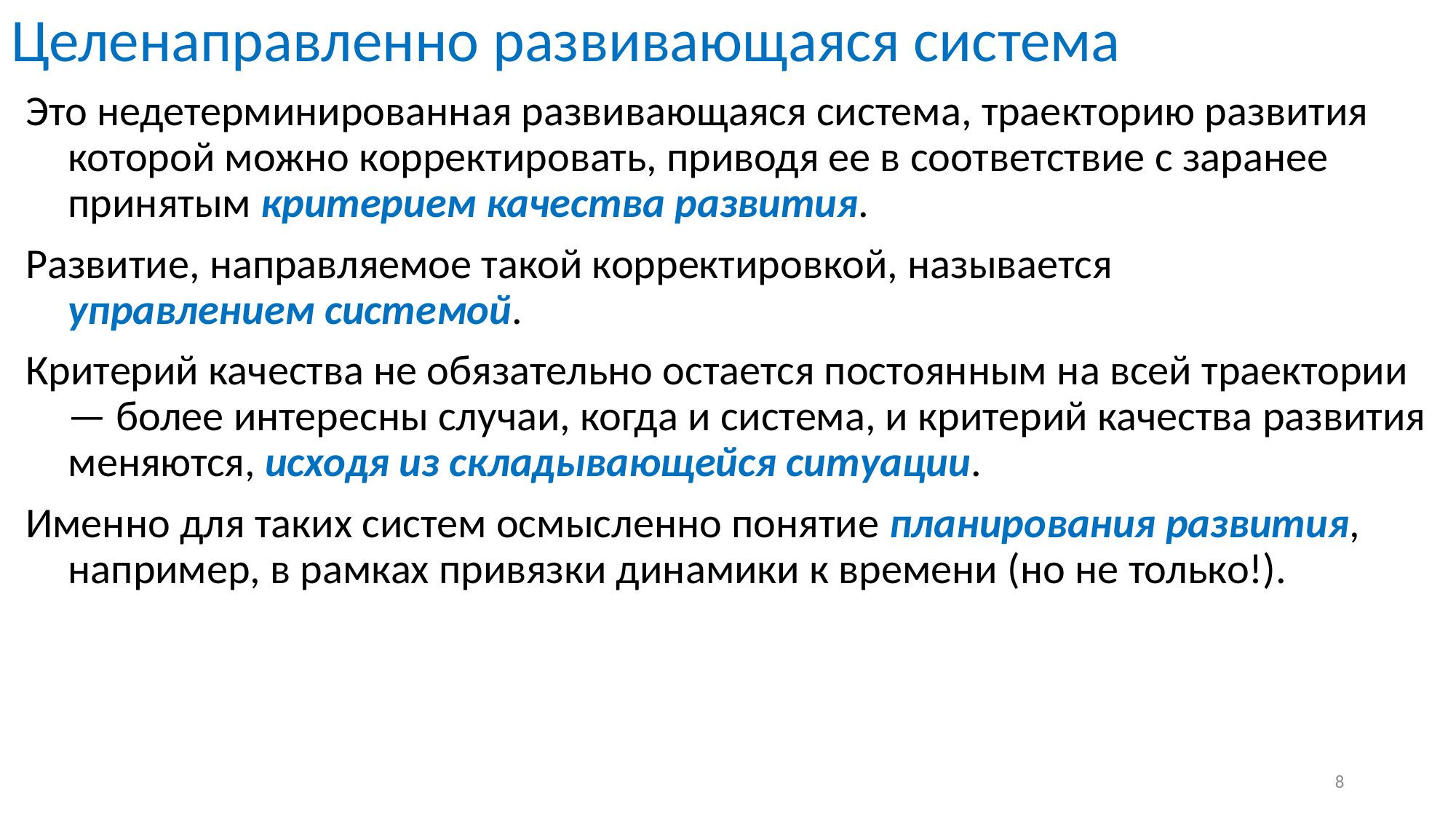

# Целенаправленно развивающаяся система
Это недетерминированная развивающаяся система, траекторию развития которой можно корректировать, приводя ее в соответствие с заранее принятым критерием качества развития.
Развитие, направляемое такой корректировкой, называется
управлением системой.
Критерий качества не обязательно остается постоянным на всей траектории — более интересны случаи, когда и система, и критерий качества развития меняются, исходя из складывающейся ситуации.
Именно для таких систем осмысленно понятие планирования развития, например, в рамках привязки динамики к времени (но не только!).

8